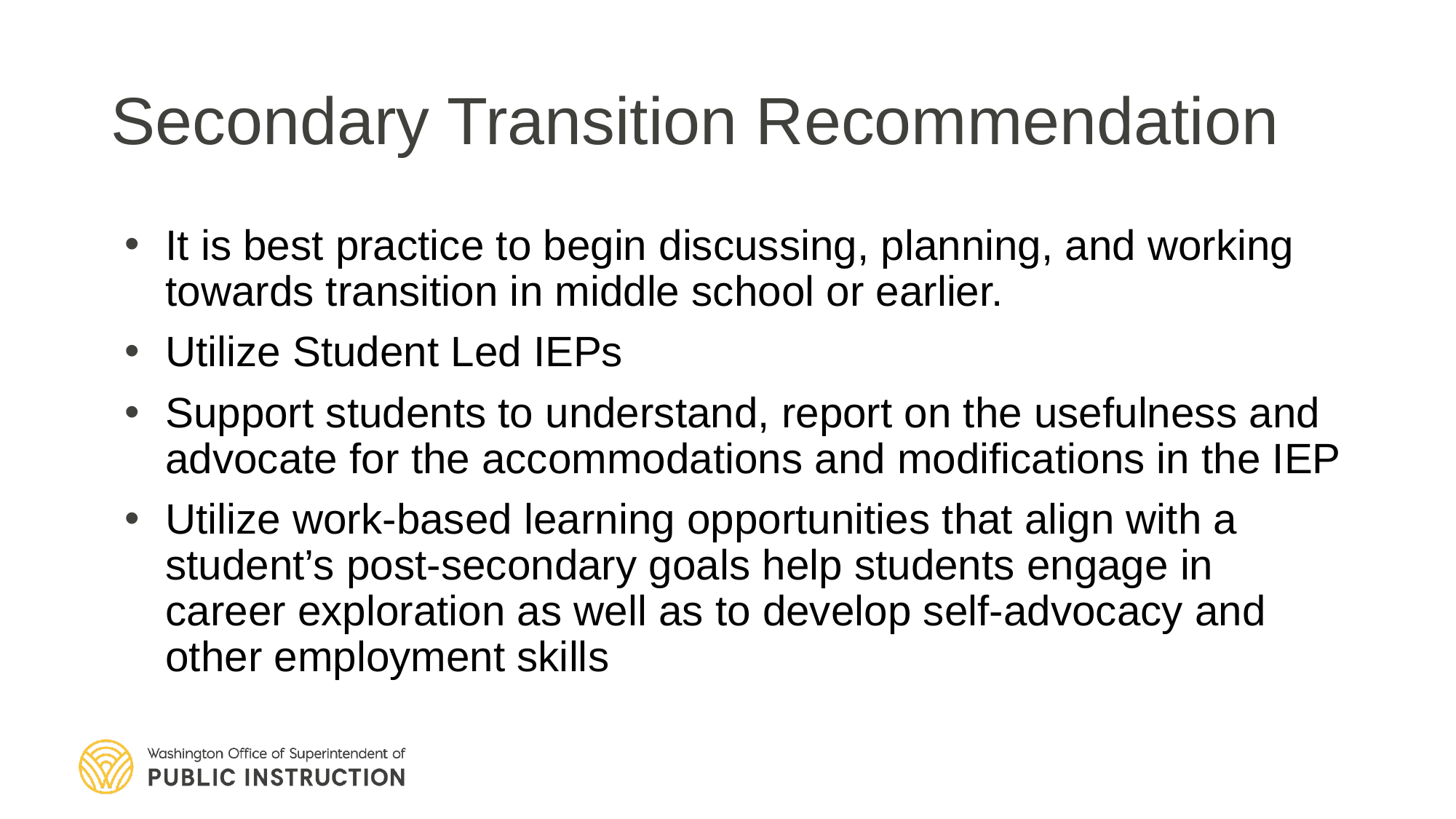

# Secondary Transition Recommendation
It is best practice to begin discussing, planning, and working towards transition in middle school or earlier.
Utilize Student Led IEPs
Support students to understand, report on the usefulness and advocate for the accommodations and modifications in the IEP
Utilize work-based learning opportunities that align with a student’s post-secondary goals help students engage in career exploration as well as to develop self-advocacy and other employment skills